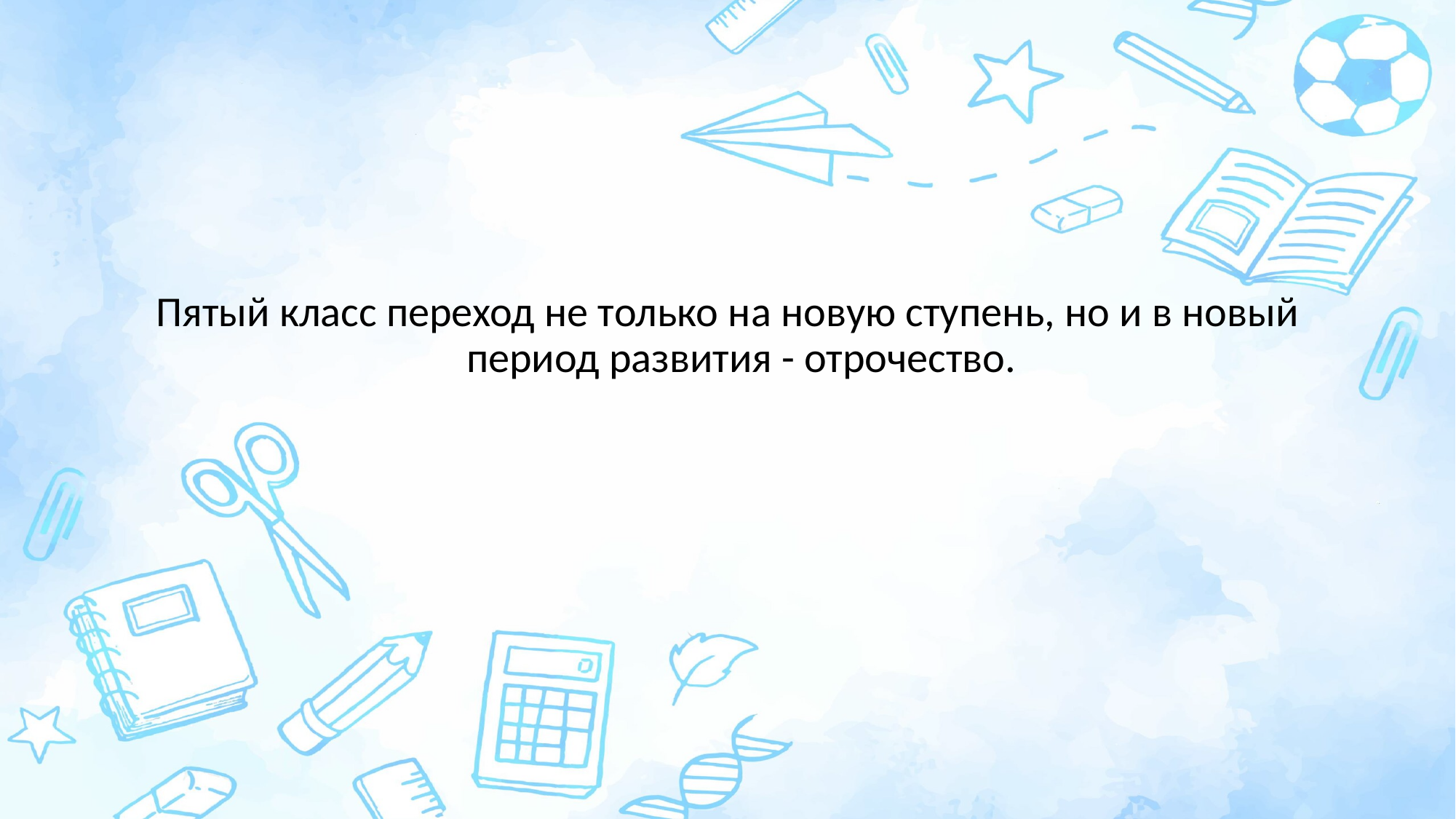

#

Пятый класс переход не только на новую ступень, но и в новый период развития - отрочество.